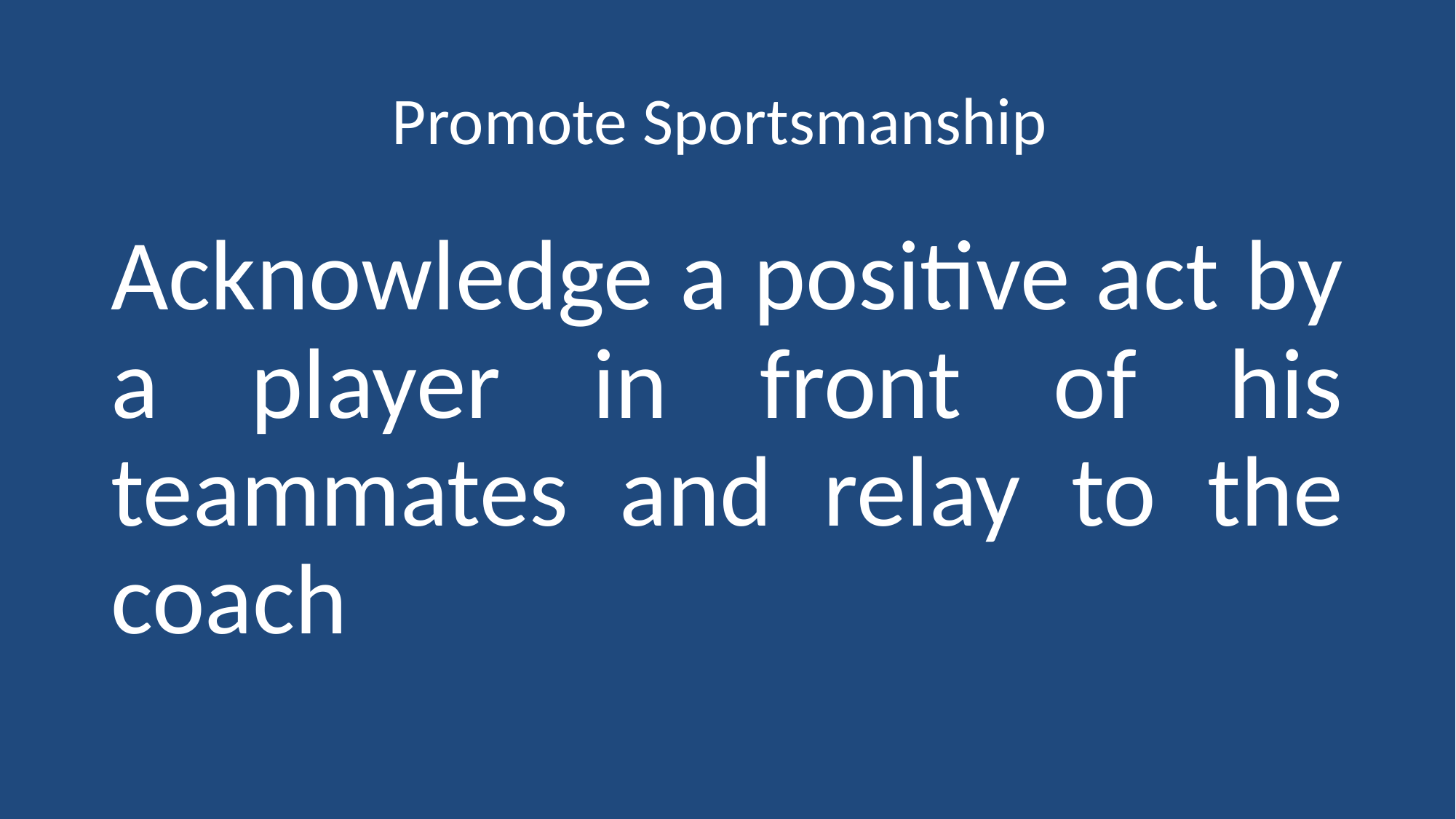

# Promote Sportsmanship
Acknowledge a positive act by a player in front of his teammates and relay to the coach